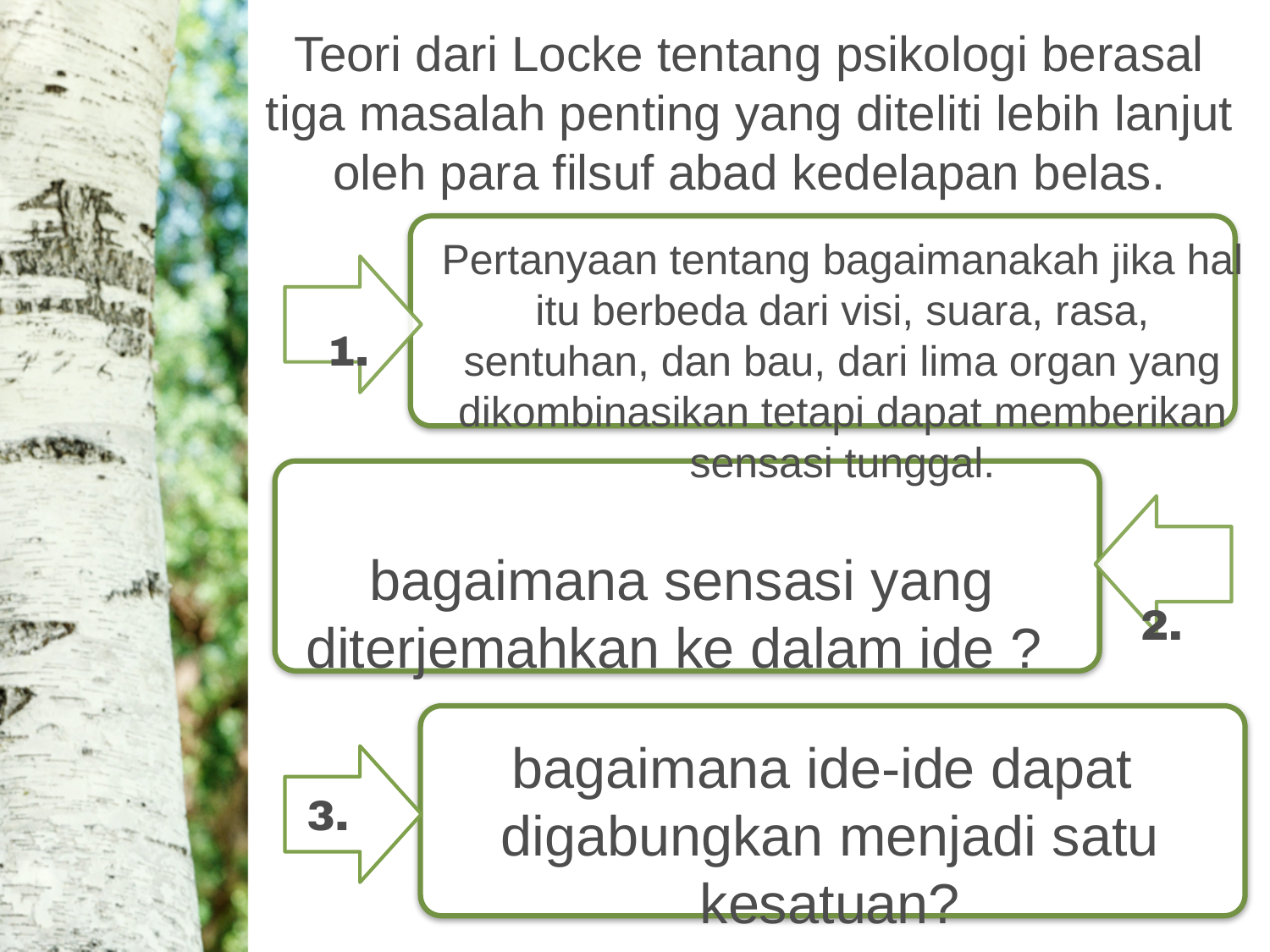

Teori dari Locke tentang psikologi berasal tiga masalah penting yang diteliti lebih lanjut oleh para filsuf abad kedelapan belas.

Pertanyaan tentang bagaimanakah jika hal itu berbeda dari visi, suara, rasa, sentuhan, dan bau, dari lima organ yang dikombinasikan tetapi dapat memberikan sensasi tunggal.
1.
bagaimana sensasi yang diterjemahkan ke dalam ide ?
2.
bagaimana ide-ide dapat  digabungkan menjadi satu kesatuan?

3.